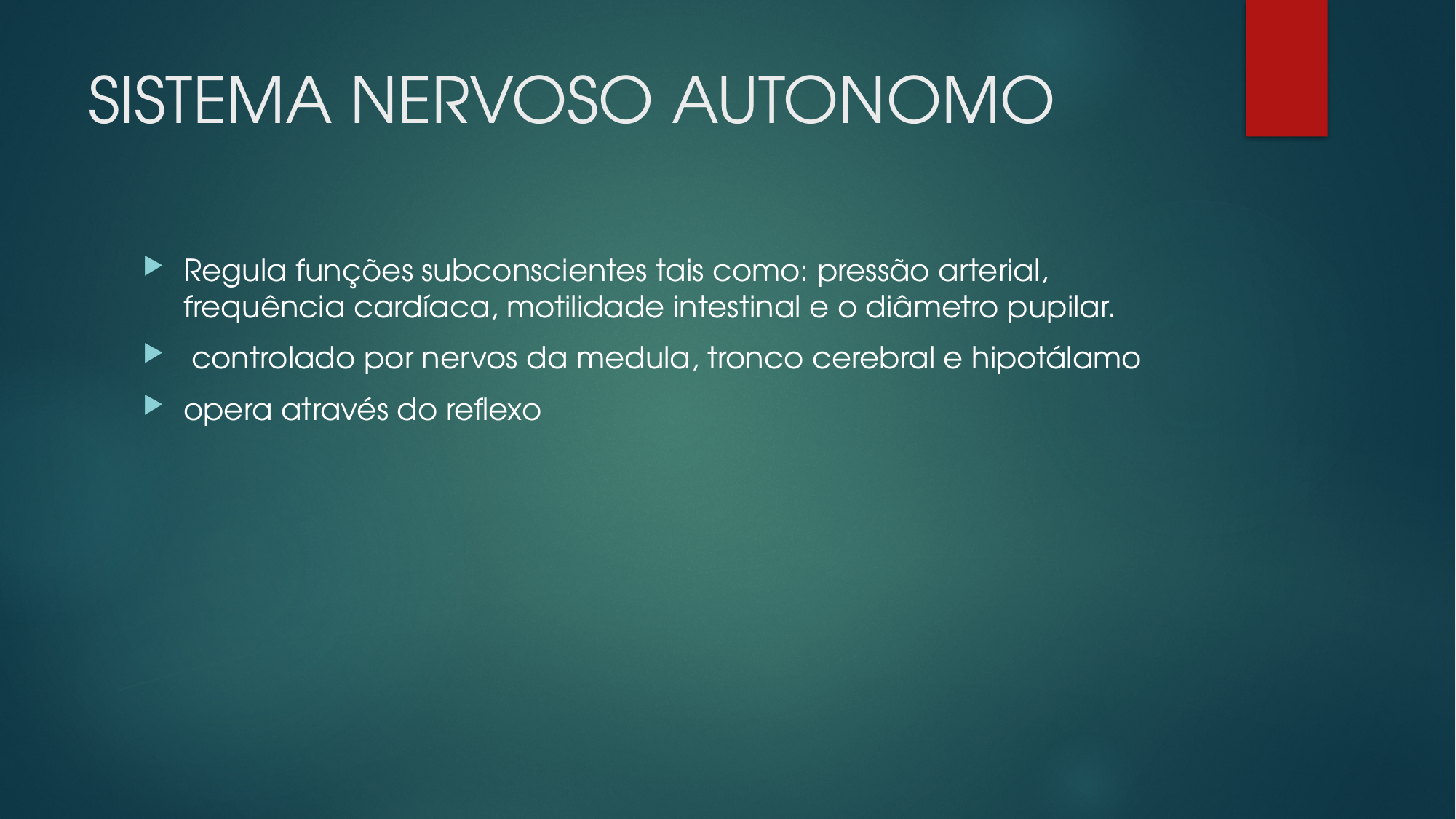

# SISTEMA NERVOSO AUTONOMO
Regula funções subconscientes tais como: pressão arterial, frequência cardíaca, motilidade intestinal e o diâmetro pupilar.
 controlado por nervos da medula, tronco cerebral e hipotálamo
opera através do reflexo